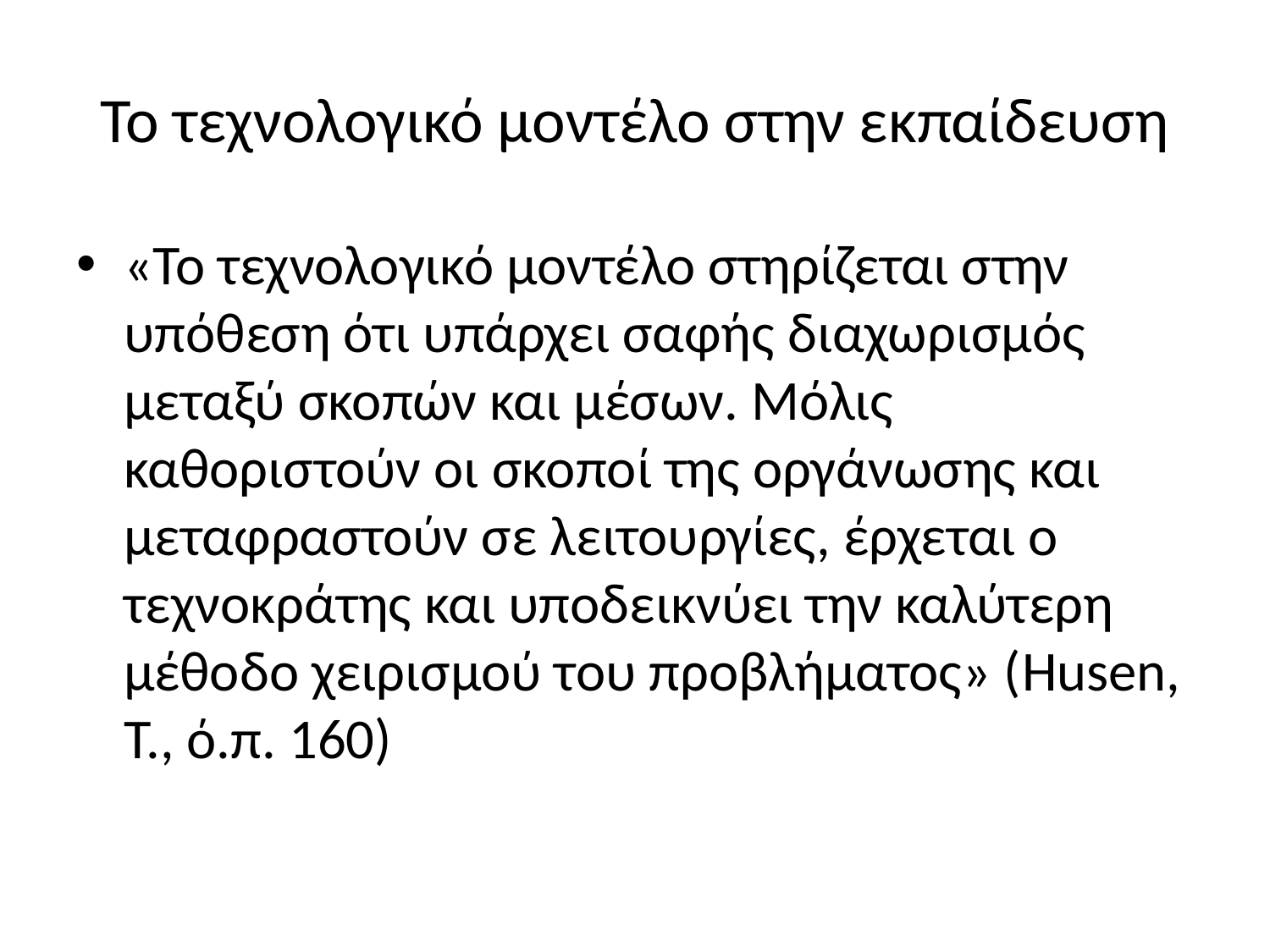

# Το τεχνολογικό μοντέλο στην εκπαίδευση
«Το τεχνολογικό μοντέλο στηρίζεται στην υπόθεση ότι υπάρχει σαφής διαχωρισμός μεταξύ σκοπών και μέσων. Μόλις καθοριστούν οι σκοποί της οργάνωσης και μεταφραστούν σε λειτουργίες, έρχεται ο τεχνοκράτης και υποδεικνύει την καλύτερη μέθοδο χειρισμού του προβλήματος» (Husen, T., ό.π. 160)